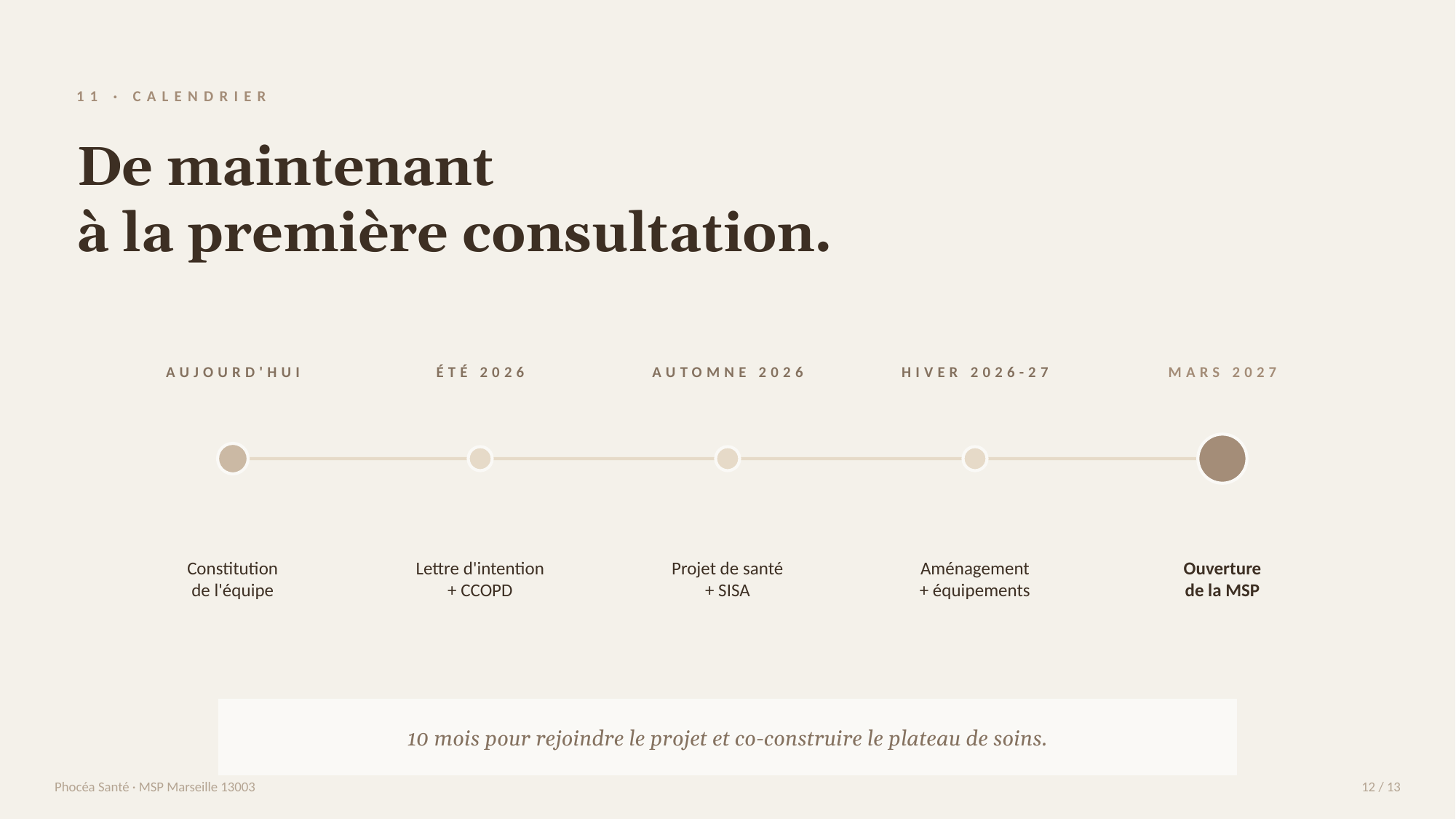

11 · CALENDRIER
De maintenant
à la première consultation.
AUJOURD'HUI
ÉTÉ 2026
AUTOMNE 2026
HIVER 2026-27
MARS 2027

Constitution
de l'équipe
Lettre d'intention
+ CCOPD
Projet de santé
+ SISA
Aménagement
+ équipements
Ouverture
de la MSP

10 mois pour rejoindre le projet et co-construire le plateau de soins.
Phocéa Santé · MSP Marseille 13003
12 / 13